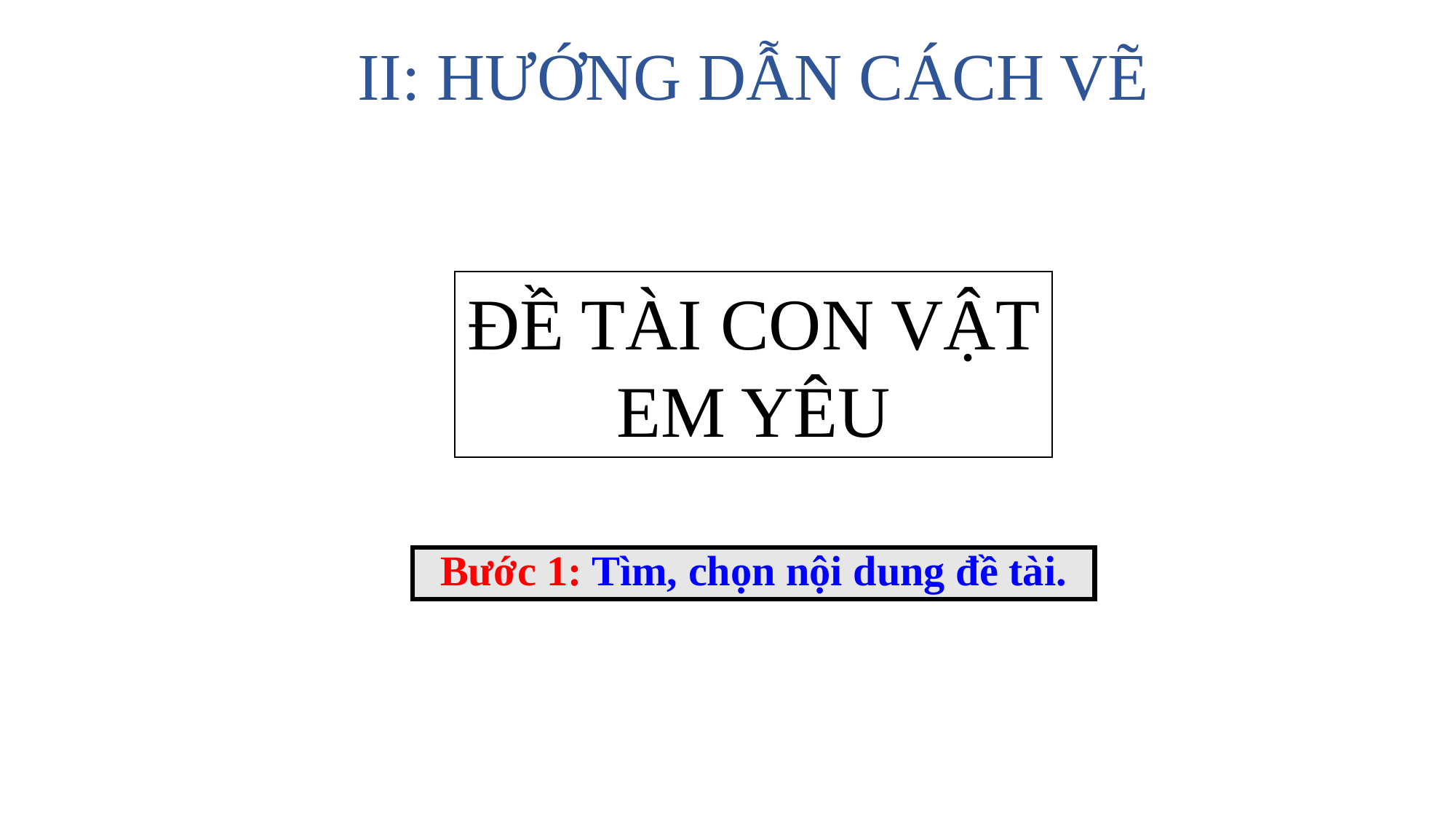

# II: HƯỚNG DẪN CÁCH VẼ
ĐỀ TÀI CON VẬT EM YÊU
Bước 1: Tìm, chọn nội dung đề tài.